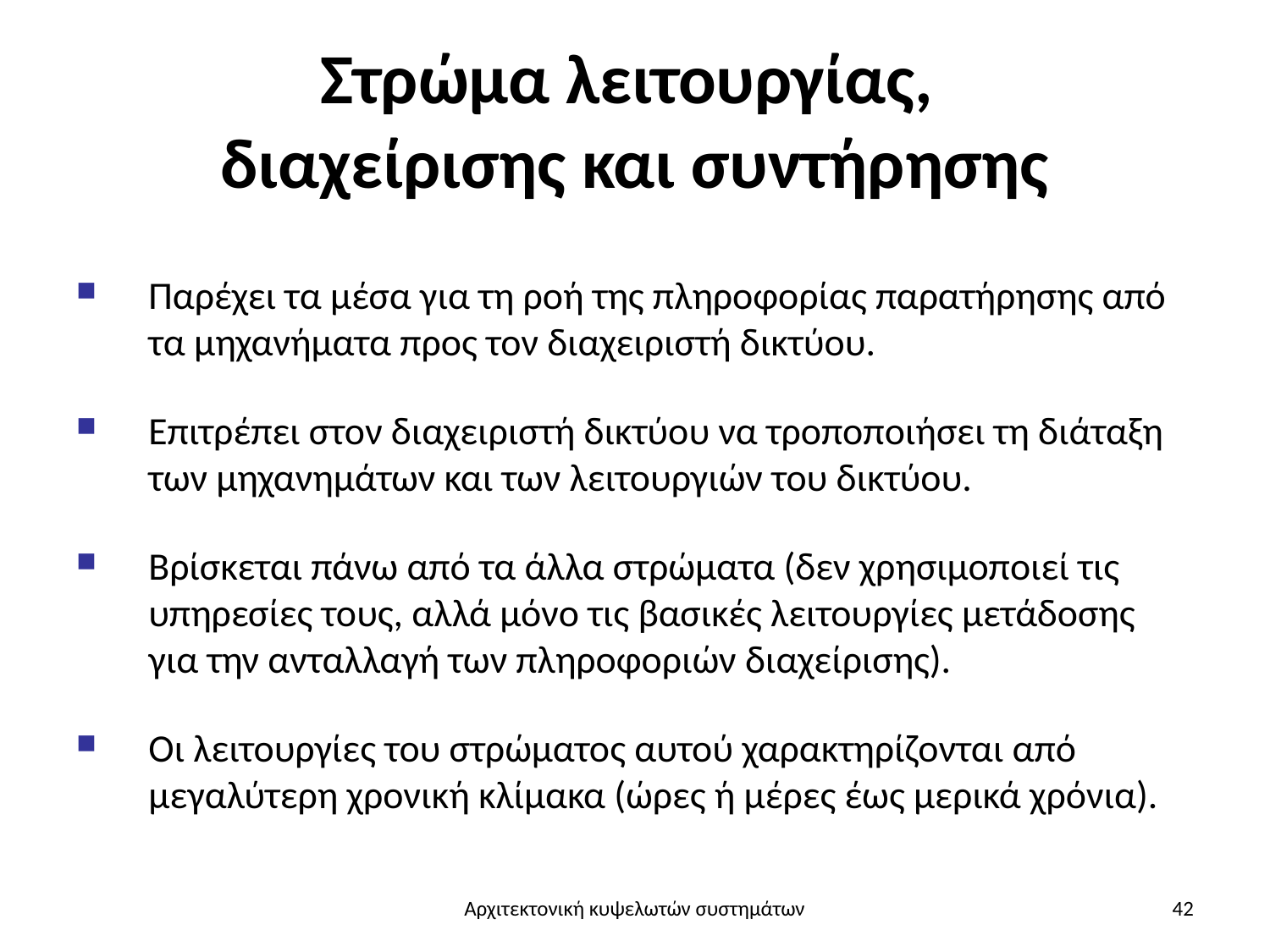

# Στρώμα λειτουργίας, διαχείρισης και συντήρησης

Παρέχει τα μέσα για τη ροή της πληροφορίας παρατήρησης από τα μηχανήματα προς τον διαχειριστή δικτύου.
Επιτρέπει στον διαχειριστή δικτύου να τροποποιήσει τη διάταξη των μηχανημάτων και των λειτουργιών του δικτύου.
Βρίσκεται πάνω από τα άλλα στρώματα (δεν χρησιμοποιεί τις υπηρεσίες τους, αλλά μόνο τις βασικές λειτουργίες μετάδοσης για την ανταλλαγή των πληροφοριών διαχείρισης).
Οι λειτουργίες του στρώματος αυτού χαρακτηρίζονται από μεγαλύτερη χρονική κλίμακα (ώρες ή μέρες έως μερικά χρόνια).
Αρχιτεκτονική κυψελωτών συστημάτων
42